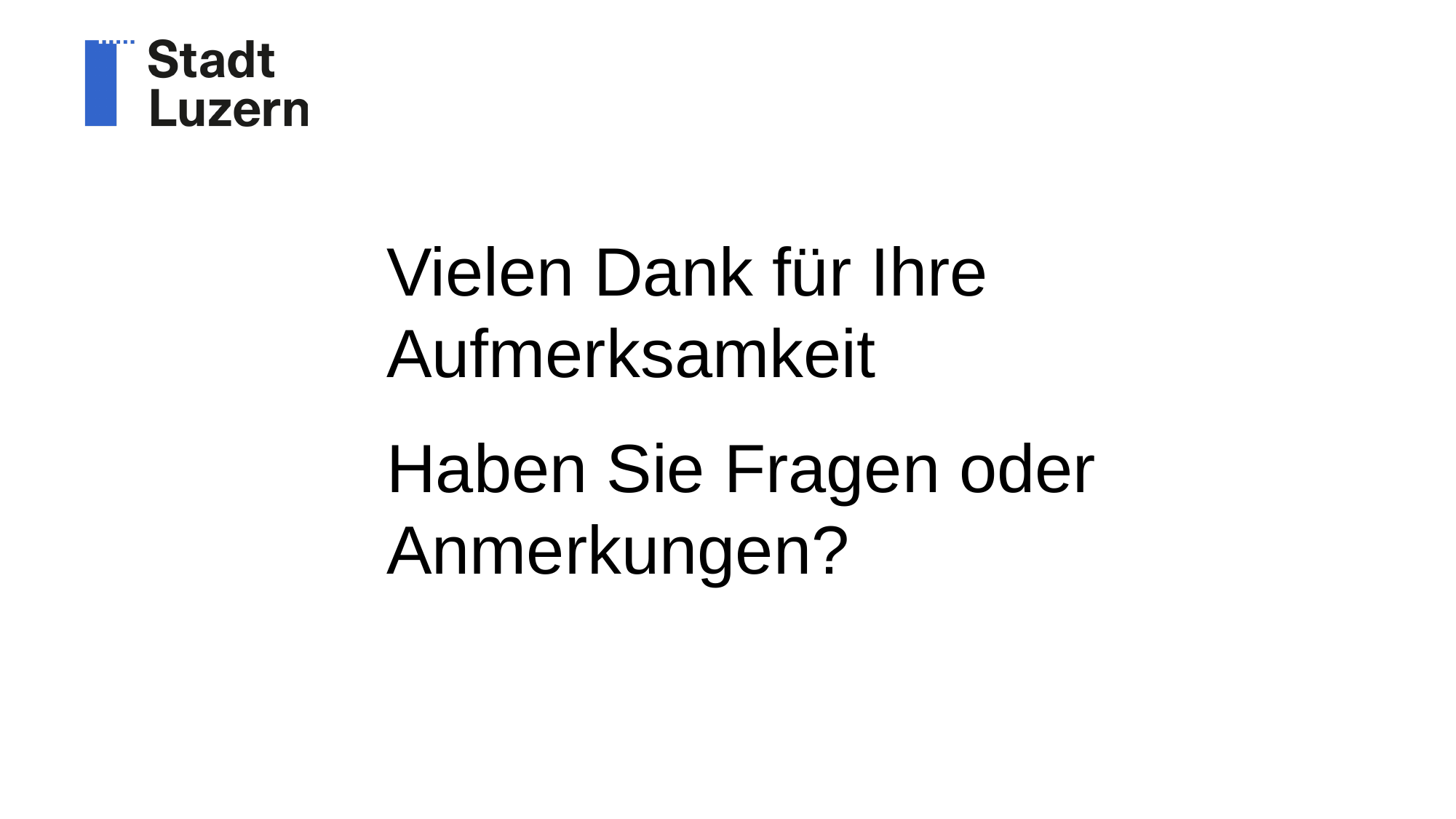

Vielen Dank für Ihre Aufmerksamkeit

Haben Sie Fragen oder Anmerkungen?